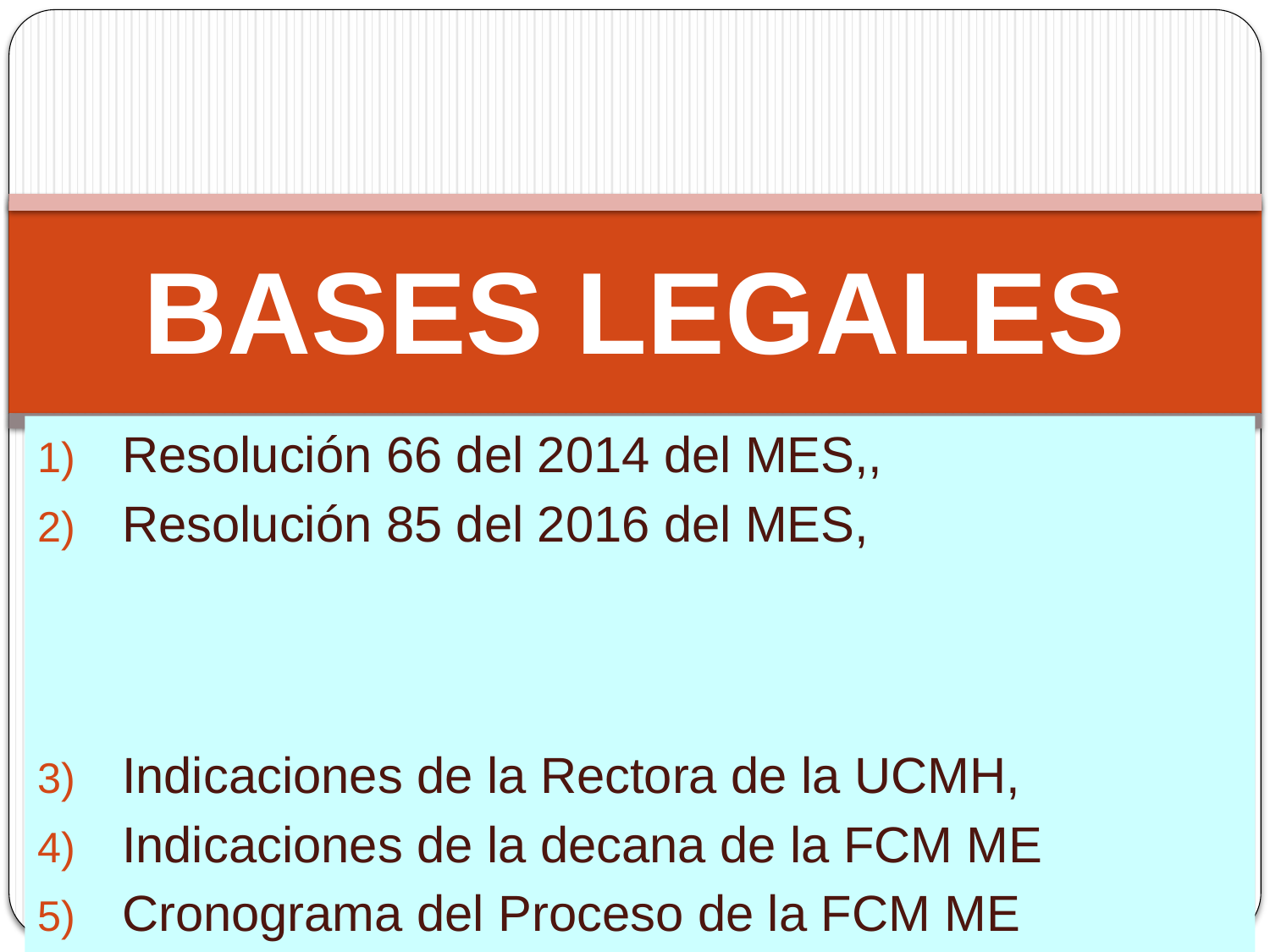

# BASES LEGALES
Resolución 66 del 2014 del MES,,
Resolución 85 del 2016 del MES,
Indicaciones de la Rectora de la UCMH,
Indicaciones de la decana de la FCM ME
Cronograma del Proceso de la FCM ME